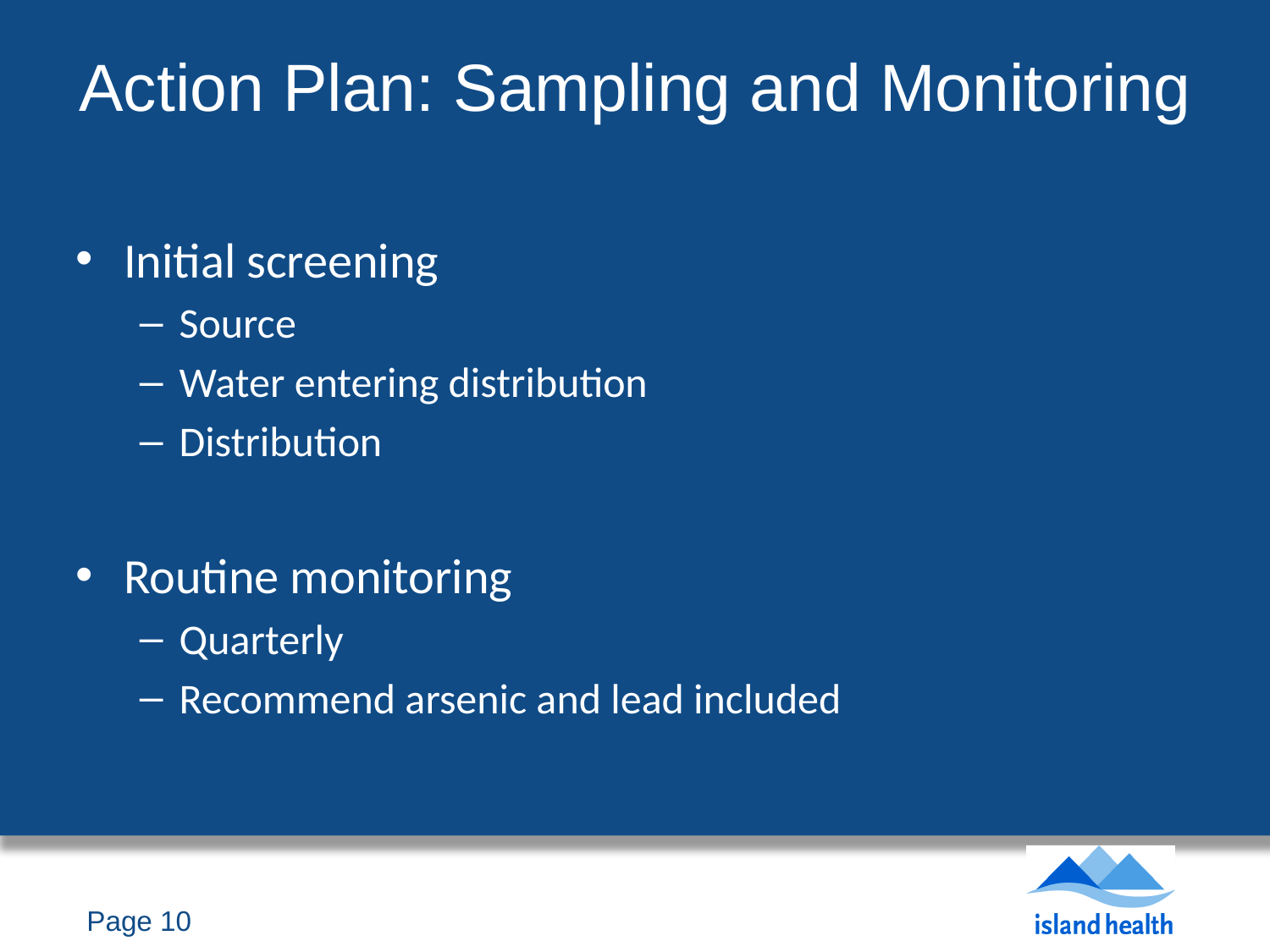

# Action Plan: Sampling and Monitoring
Initial screening
Source
Water entering distribution
Distribution

Routine monitoring
Quarterly
Recommend arsenic and lead included